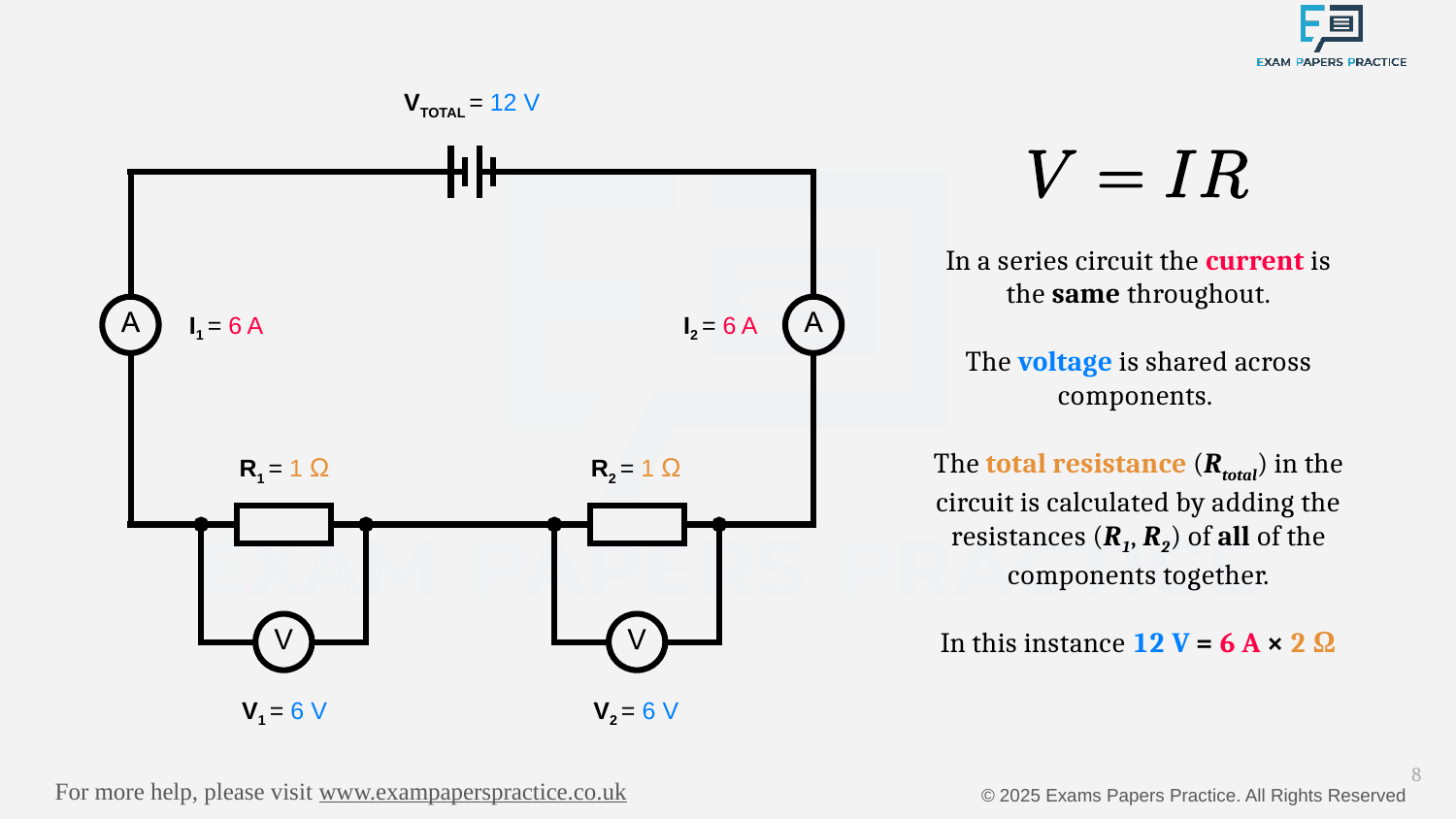

VTOTAL = 12 V

In a series circuit the current is the same throughout.

The voltage is shared across components.

The total resistance (Rtotal) in the circuit is calculated by adding the resistances (R1, R2) of all of the components together.

In this instance 12 V = 6 A × 2 Ω
I1 = 6 A
I2 = 6 A
R1 = 1 Ω
R2 = 1 Ω
V1 = 6 V
V2 = 6 V
8